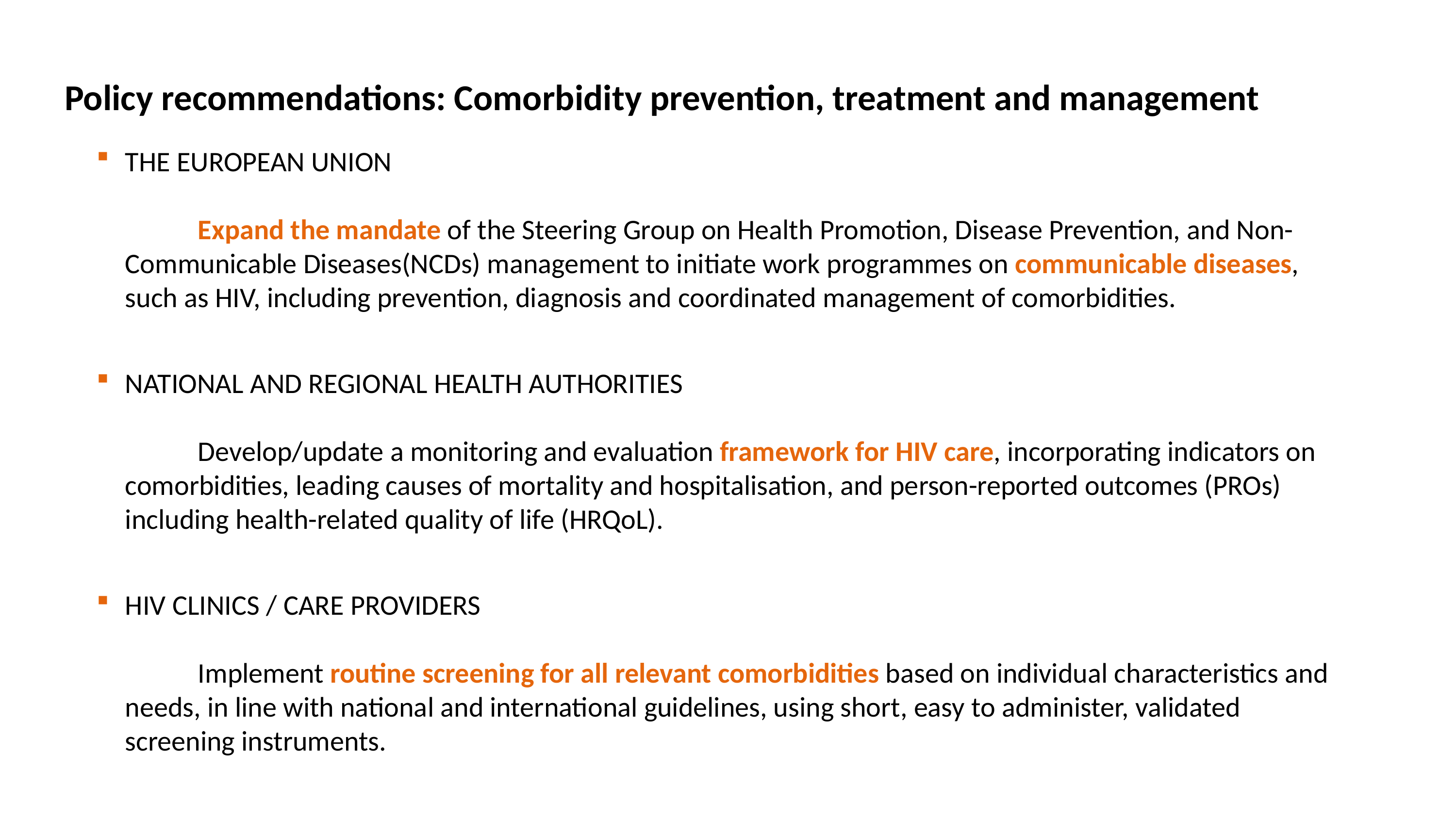

Policy recommendations: Comorbidity prevention, treatment and management
THE EUROPEAN UNION
	Expand the mandate of the Steering Group on Health Promotion, Disease Prevention, and Non-	Communicable Diseases(NCDs) management to initiate work programmes on communicable diseases, 	such as HIV, including prevention, diagnosis and coordinated management of comorbidities.
NATIONAL AND REGIONAL HEALTH AUTHORITIES
	Develop/update a monitoring and evaluation framework for HIV care, incorporating indicators on 	comorbidities, leading causes of mortality and hospitalisation, and person-reported outcomes (PROs) 	including health-related quality of life (HRQoL).
HIV CLINICS / CARE PROVIDERS
	Implement routine screening for all relevant comorbidities based on individual characteristics and 	needs, in line with national and international guidelines, using short, easy to administer, validated 	screening instruments.